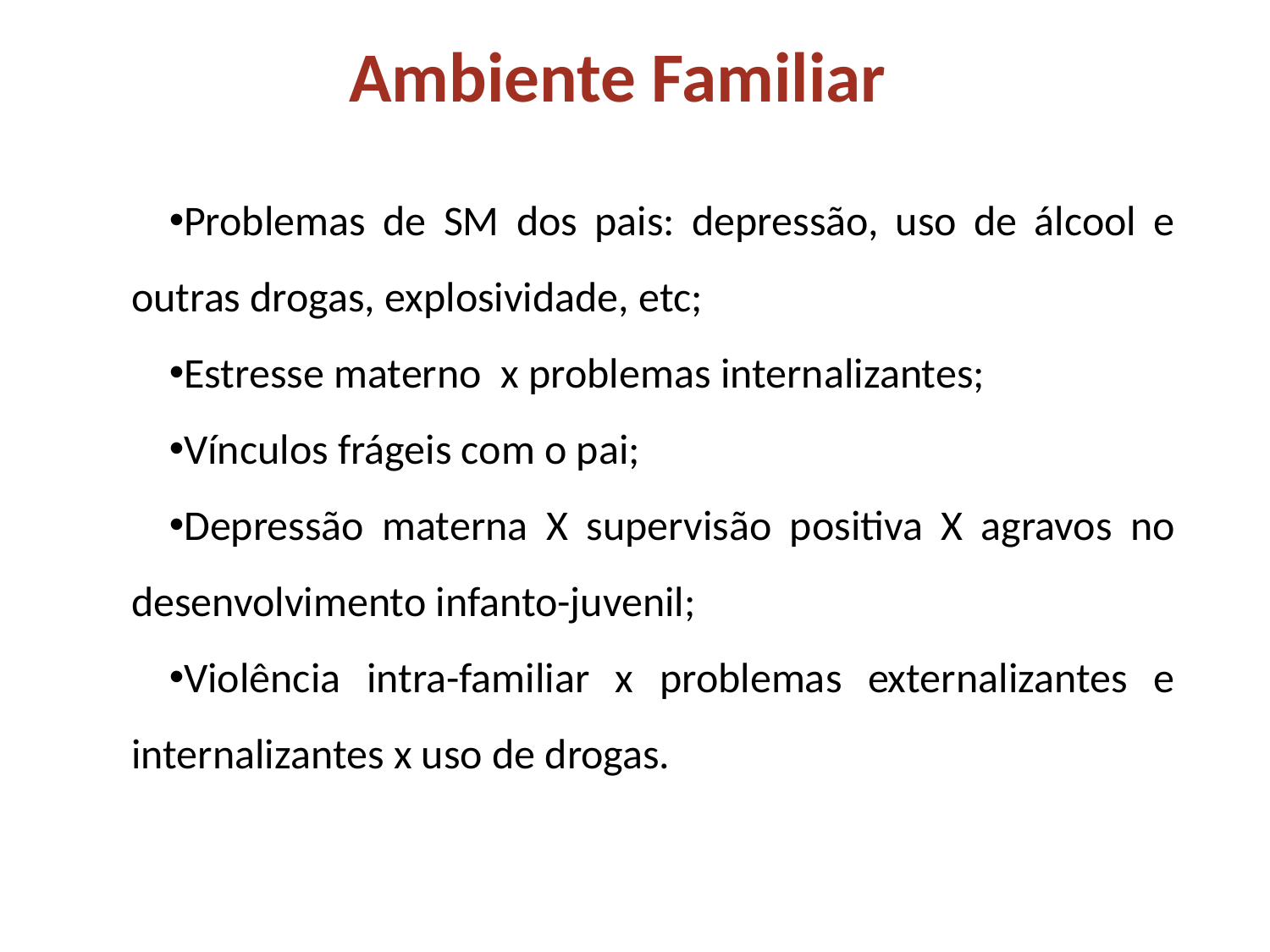

Ambiente Familiar

Problemas de SM dos pais: depressão, uso de álcool e outras drogas, explosividade, etc;
Estresse materno  x problemas internalizantes;
Vínculos frágeis com o pai;
Depressão materna X supervisão positiva X agravos no desenvolvimento infanto-juvenil;
Violência intra-familiar x problemas externalizantes e internalizantes x uso de drogas.